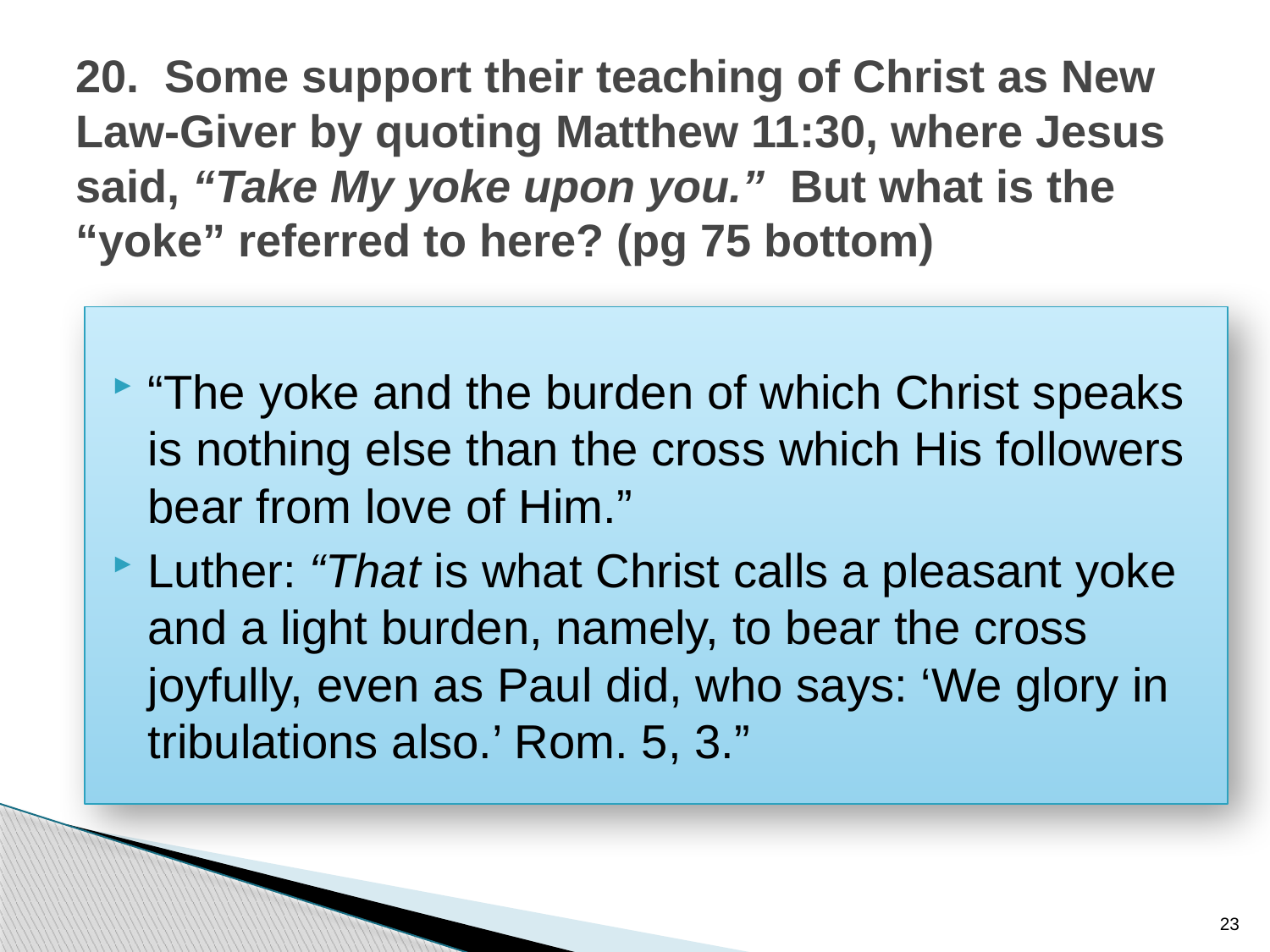

# 20.  Some support their teaching of Christ as New Law-Giver by quoting Matthew 11:30, where Jesus said, “Take My yoke upon you.”  But what is the “yoke” referred to here? (pg 75 bottom)
“The yoke and the burden of which Christ speaks is nothing else than the cross which His followers bear from love of Him.”
Luther: “That is what Christ calls a pleasant yoke and a light burden, namely, to bear the cross joyfully, even as Paul did, who says: ‘We glory in tribulations also.’ Rom. 5, 3.”
23